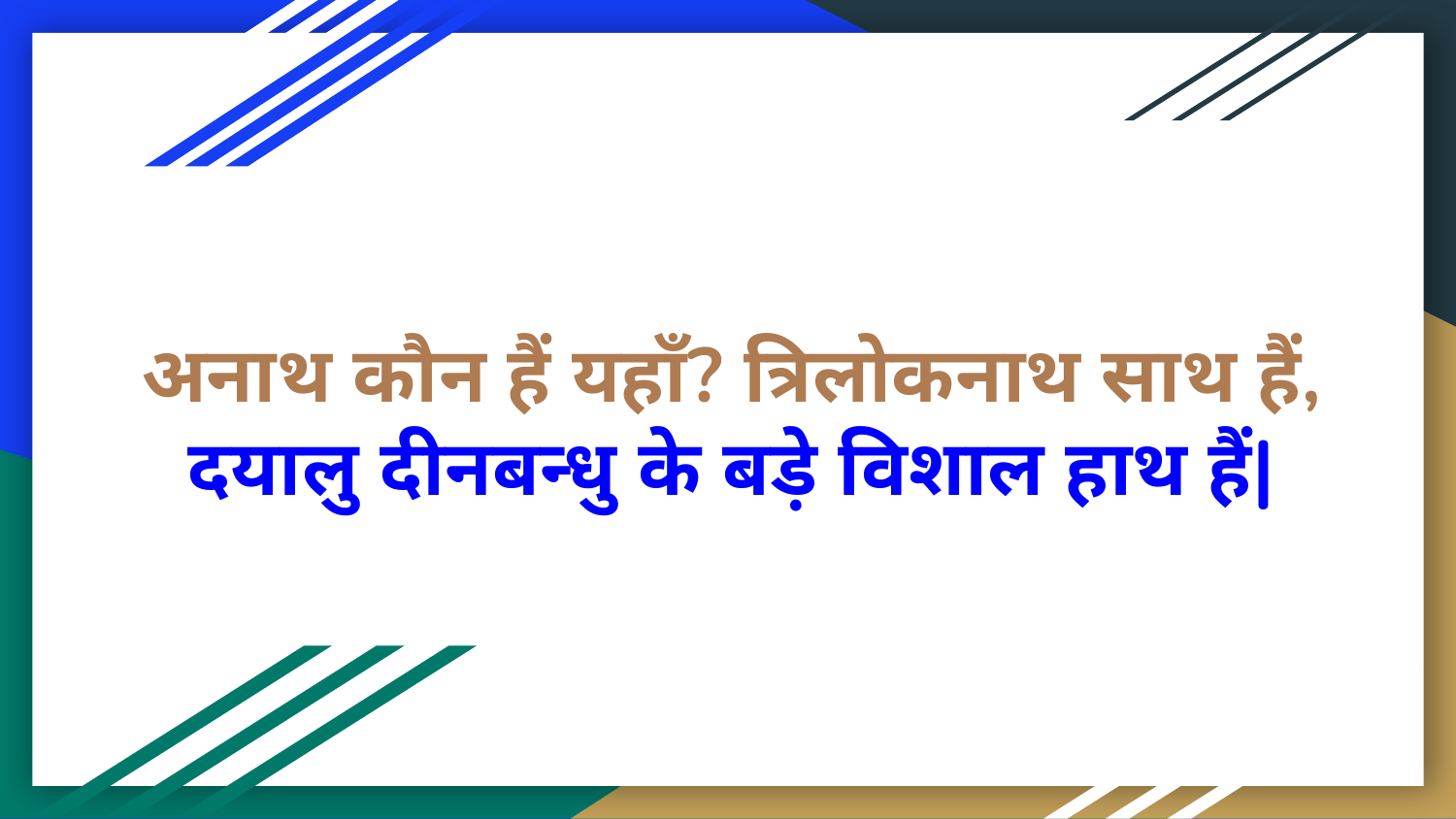

# अनाथ कौन हैं यहाँ? त्रिलोकनाथ साथ हैं,
दयालु दीनबन्धु के बड़े विशाल हाथ हैं|